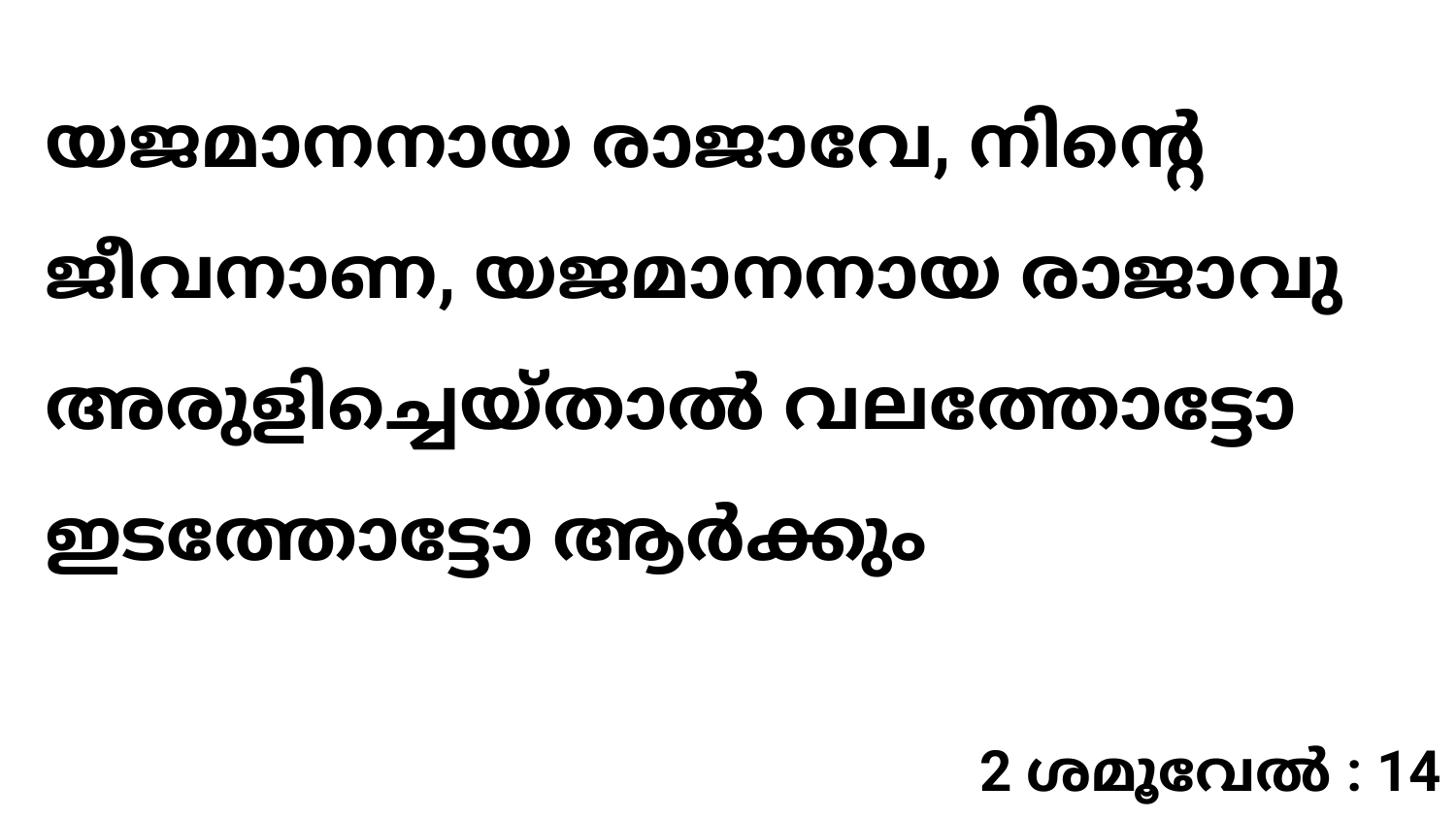

യജമാനനായ രാജാവേ, നിന്റെ ജീവനാണ, യജമാനനായ രാജാവു അരുളിച്ചെയ്താൽ വലത്തോട്ടോ ഇടത്തോട്ടോ ആർക്കും
2 ശമൂവേൽ : 14